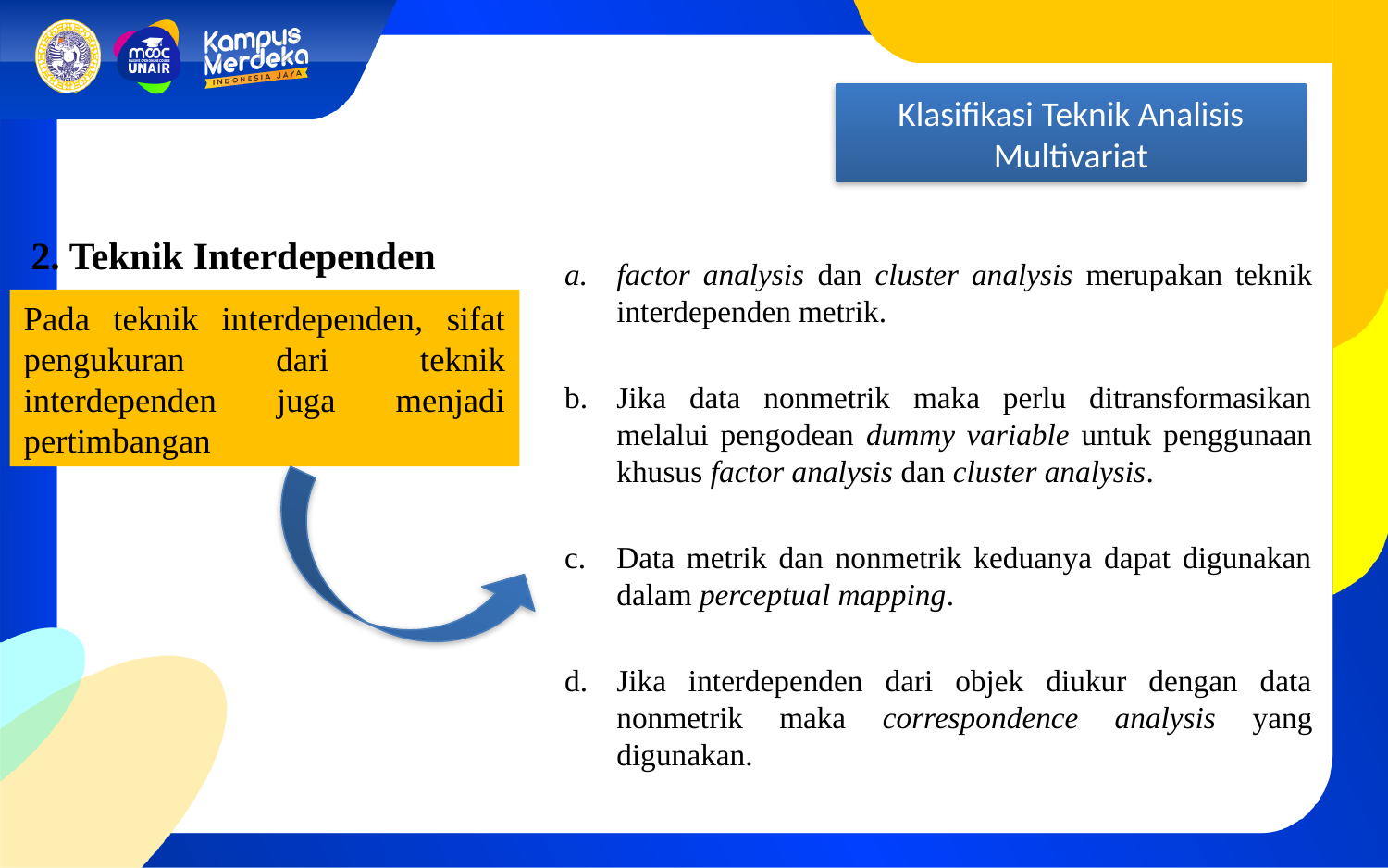

Klasifikasi Teknik Analisis Multivariat
# 2. Teknik Interdependen
factor analysis dan cluster analysis merupakan teknik interdependen metrik.

Jika data nonmetrik maka perlu ditransformasikan melalui pengodean dummy variable untuk penggunaan khusus factor analysis dan cluster analysis.

Data metrik dan nonmetrik keduanya dapat digunakan dalam perceptual mapping.

Jika interdependen dari objek diukur dengan data nonmetrik maka correspondence analysis yang digunakan.
Pada teknik interdependen, sifat pengukuran dari teknik interdependen juga menjadi pertimbangan